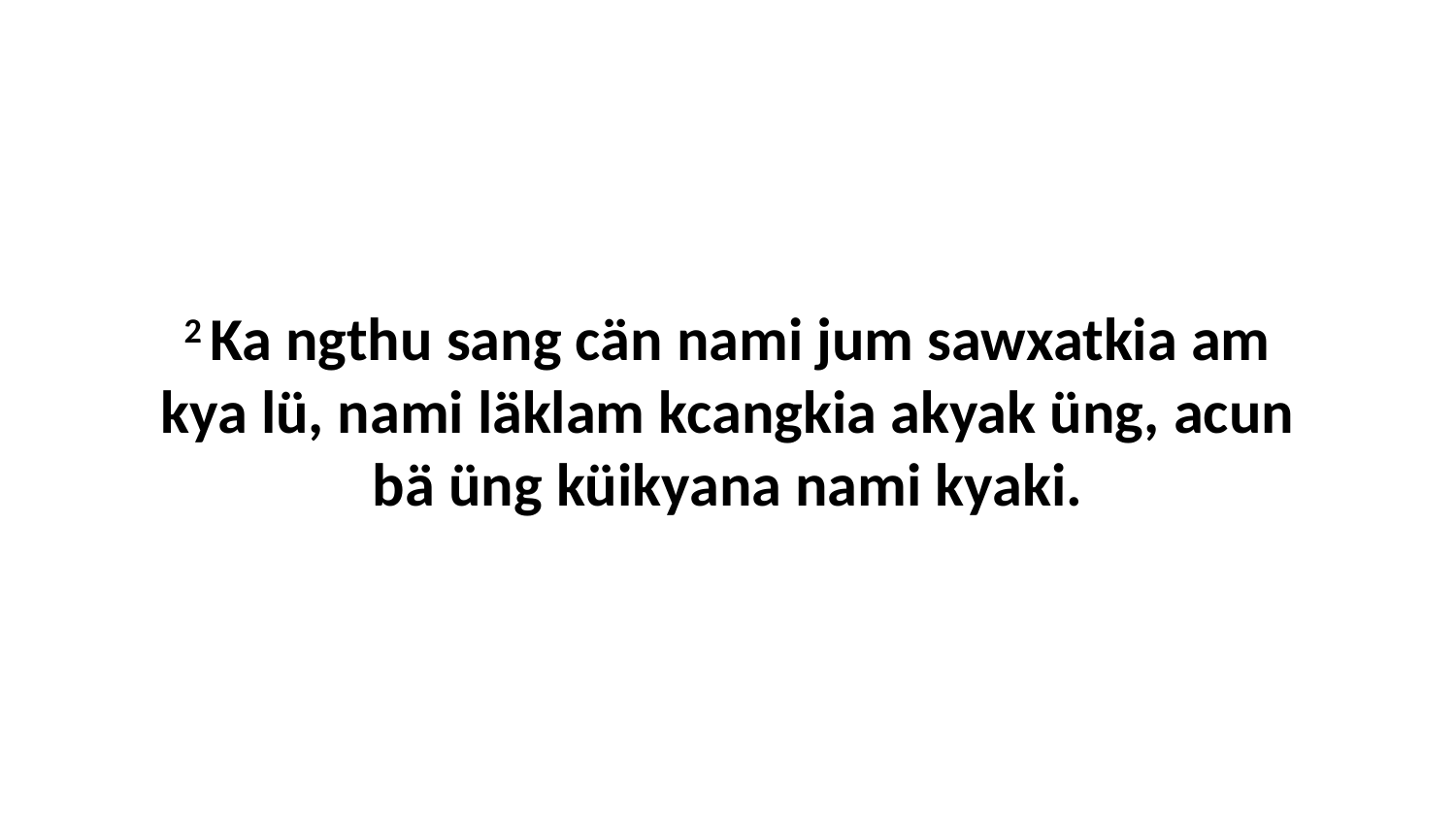

2 Ka ngthu sang cän nami jum sawxatkia am kya lü, nami läklam kcangkia akyak üng, acun bä üng küikyana nami kyaki.